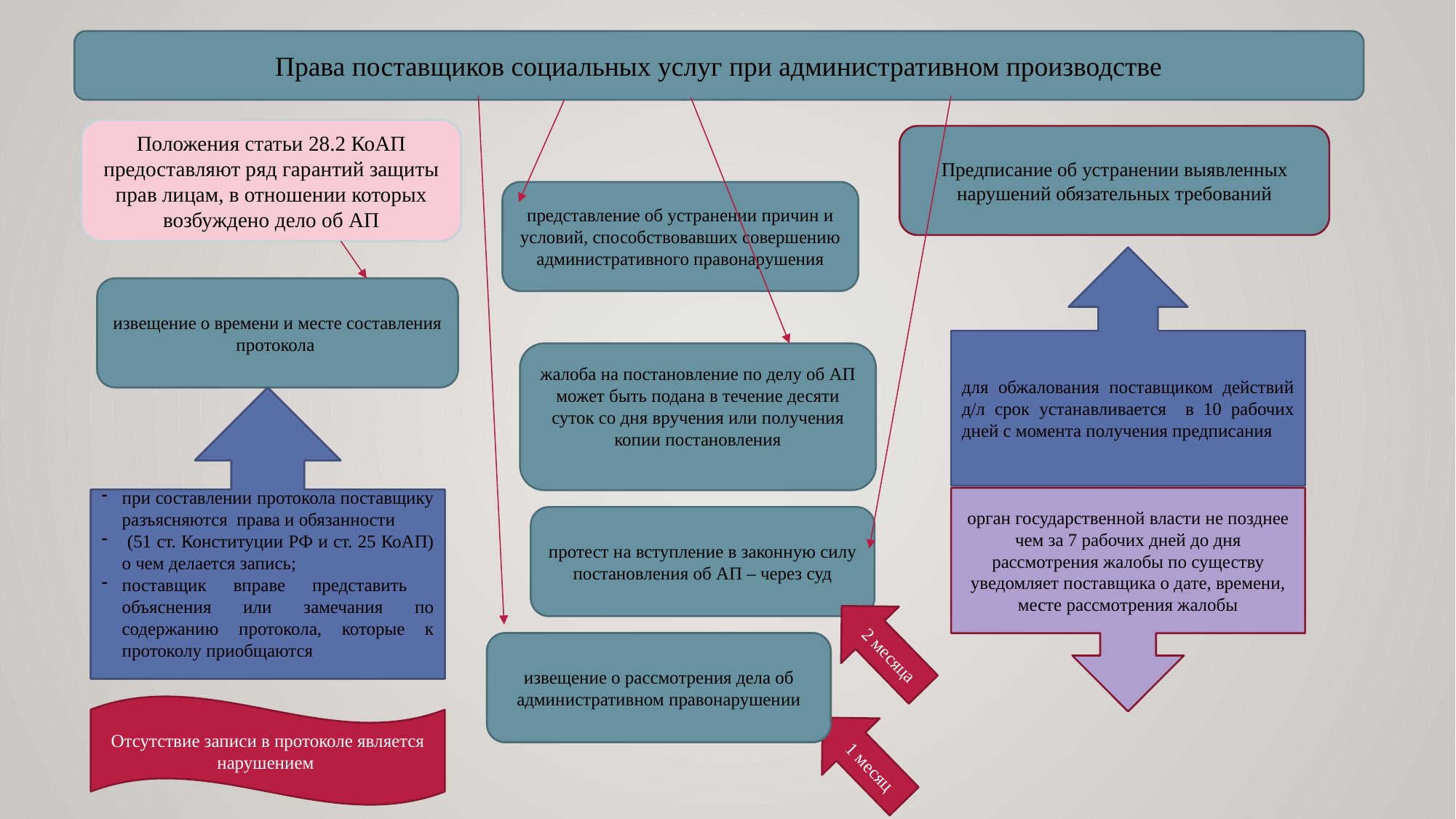

Права поставщиков социальных услуг при административном производстве
Положения статьи 28.2 КоАП предоставляют ряд гарантий защиты прав лицам, в отношении которых возбуждено дело об АП
Предписание об устранении выявленных нарушений обязательных требований
представление об устранении причин и условий, способствовавших совершению административного правонарушения
для обжалования поставщиком действий д/л срок устанавливается  в 10 рабочих дней с момента получения предписания
извещение о времени и месте составления протокола
жалоба на постановление по делу об АП может быть подана в течение десяти суток со дня вручения или получения копии постановления

при составлении протокола поставщику разъясняются  права и обязанности
 (51 ст. Конституции РФ и ст. 25 КоАП) о чем делается запись;
поставщик вправе представить  объяснения или замечания по содержанию протокола, которые к протоколу приобщаются

при составлении протокола поставщику разъясняются  права и обязанности
 (51 ст. Конституции РФ и ст. 25 КоАП) о чем делается запись;
поставщик вправе представить  объяснения или замечания по содержанию протокола, которые к протоколу приобщаются

орган государственной власти не позднее чем за 7 рабочих дней до дня рассмотрения жалобы по существу уведомляет поставщика о дате, времени, месте рассмотрения жалобы
протест на вступление в законную силу постановления об АП – через суд
2 месяца
извещение о рассмотрения дела об административном правонарушении
извещение о рассмотрения дела об административном правонарушении
Отсутствие записи в протоколе является нарушением
1 месяц